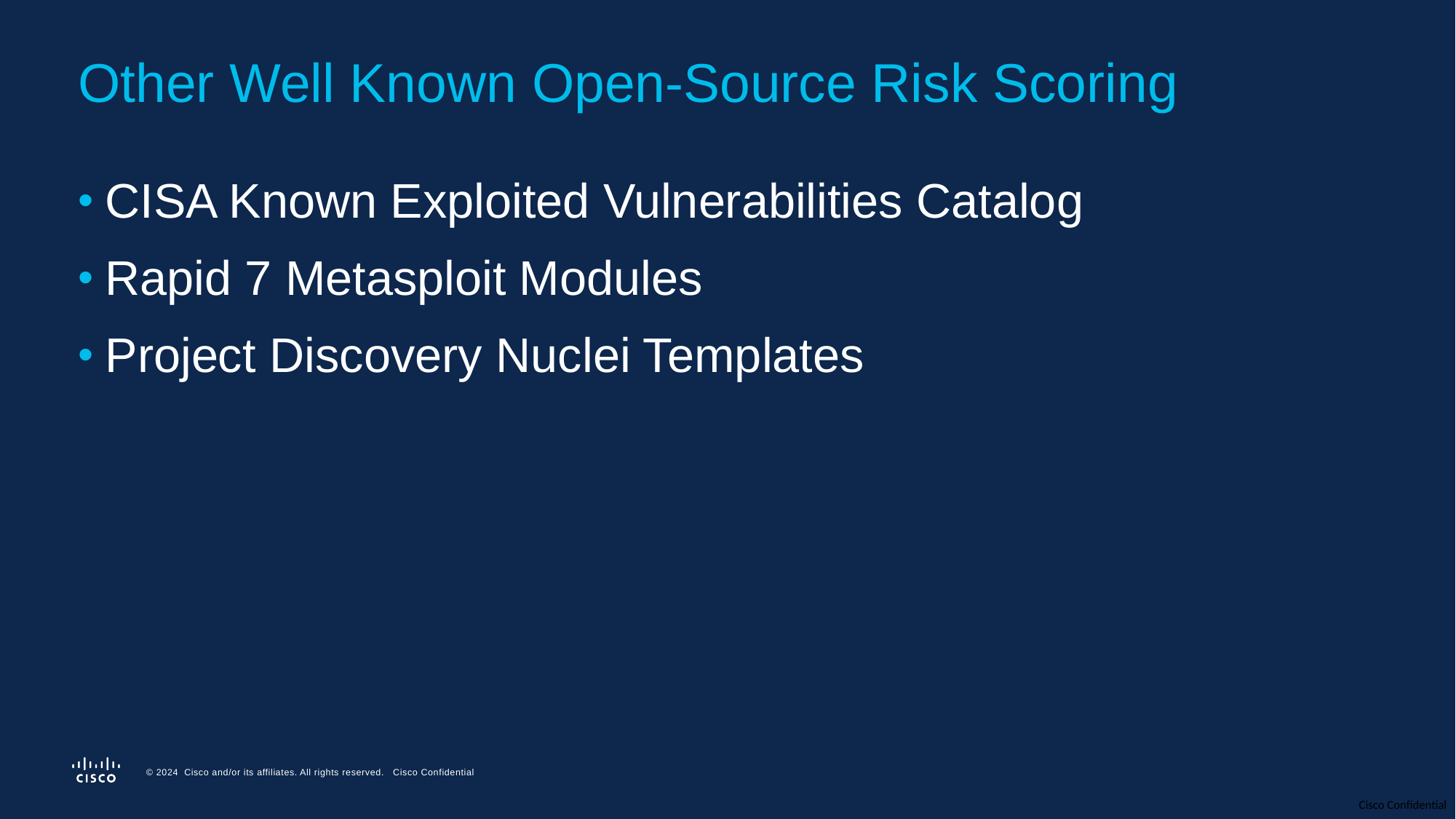

# Other Well Known Open-Source Risk Scoring
CISA Known Exploited Vulnerabilities Catalog
Rapid 7 Metasploit Modules
Project Discovery Nuclei Templates